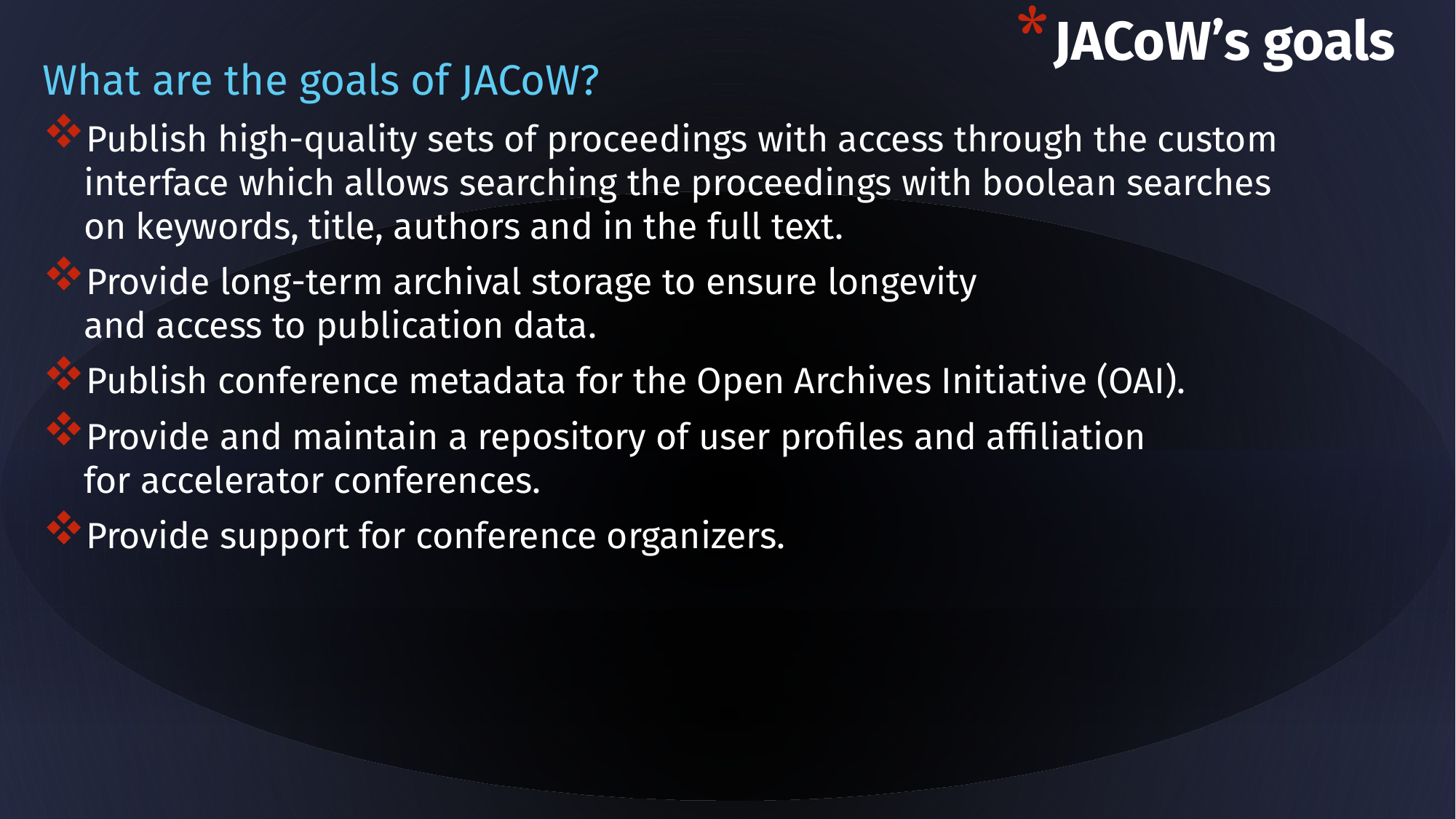

JACoW’s goals
What are the goals of JACoW?
Publish high-quality sets of proceedings with access through the custom
  interface which allows searching the proceedings with boolean searches
  on keywords, title, authors and in the full text.
Provide long-term archival storage to ensure longevity
  and access to publication data.
Publish conference metadata for the Open Archives Initiative (OAI).
Provide and maintain a repository of user profiles and affiliation
  for accelerator conferences.
Provide support for conference organizers.